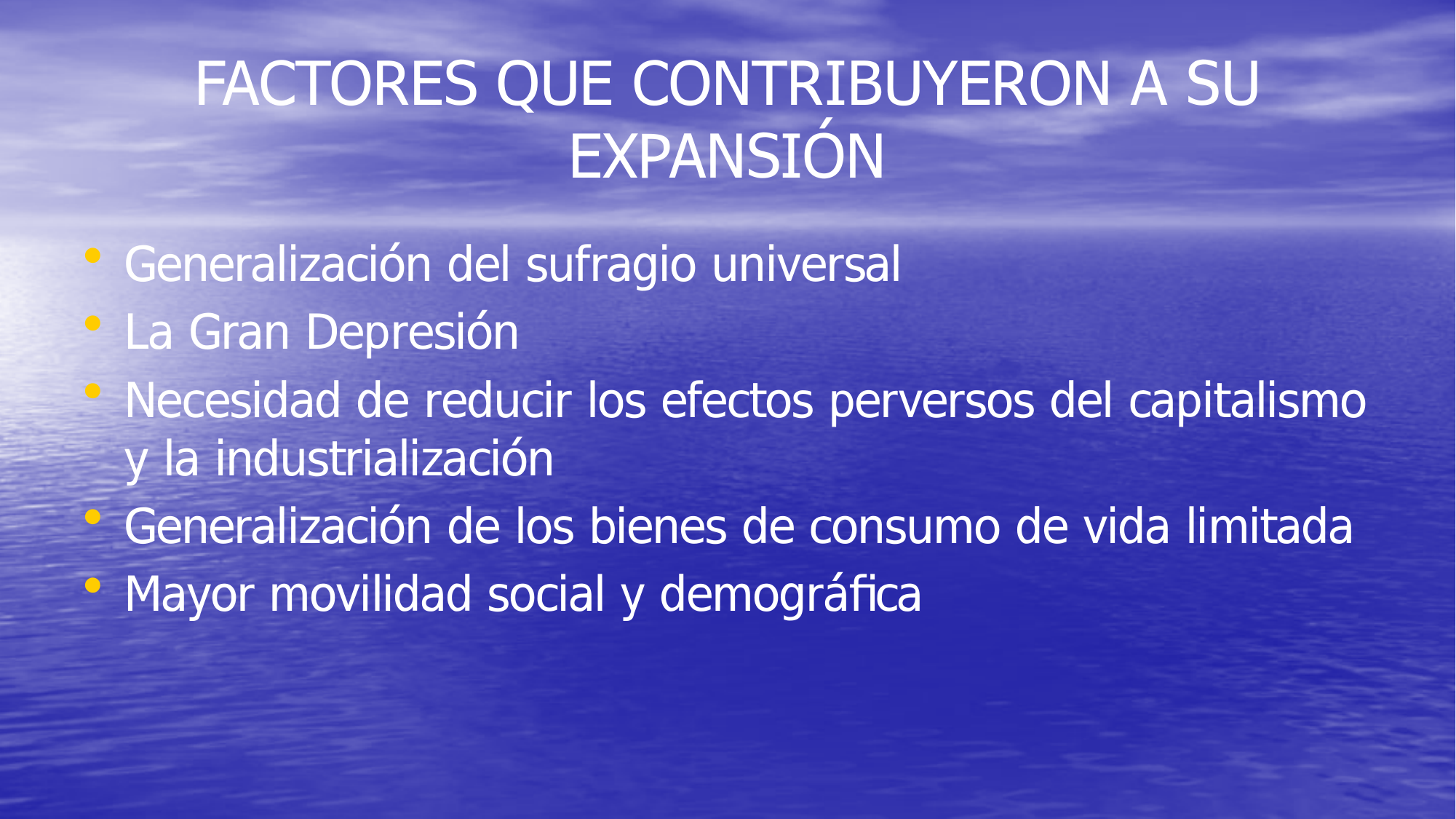

# Factores que contribuyeron a su expansión
Generalización del sufragio universal
La Gran Depresión
Necesidad de reducir los efectos perversos del capitalismo y la industrialización
Generalización de los bienes de consumo de vida limitada
Mayor movilidad social y demográfica